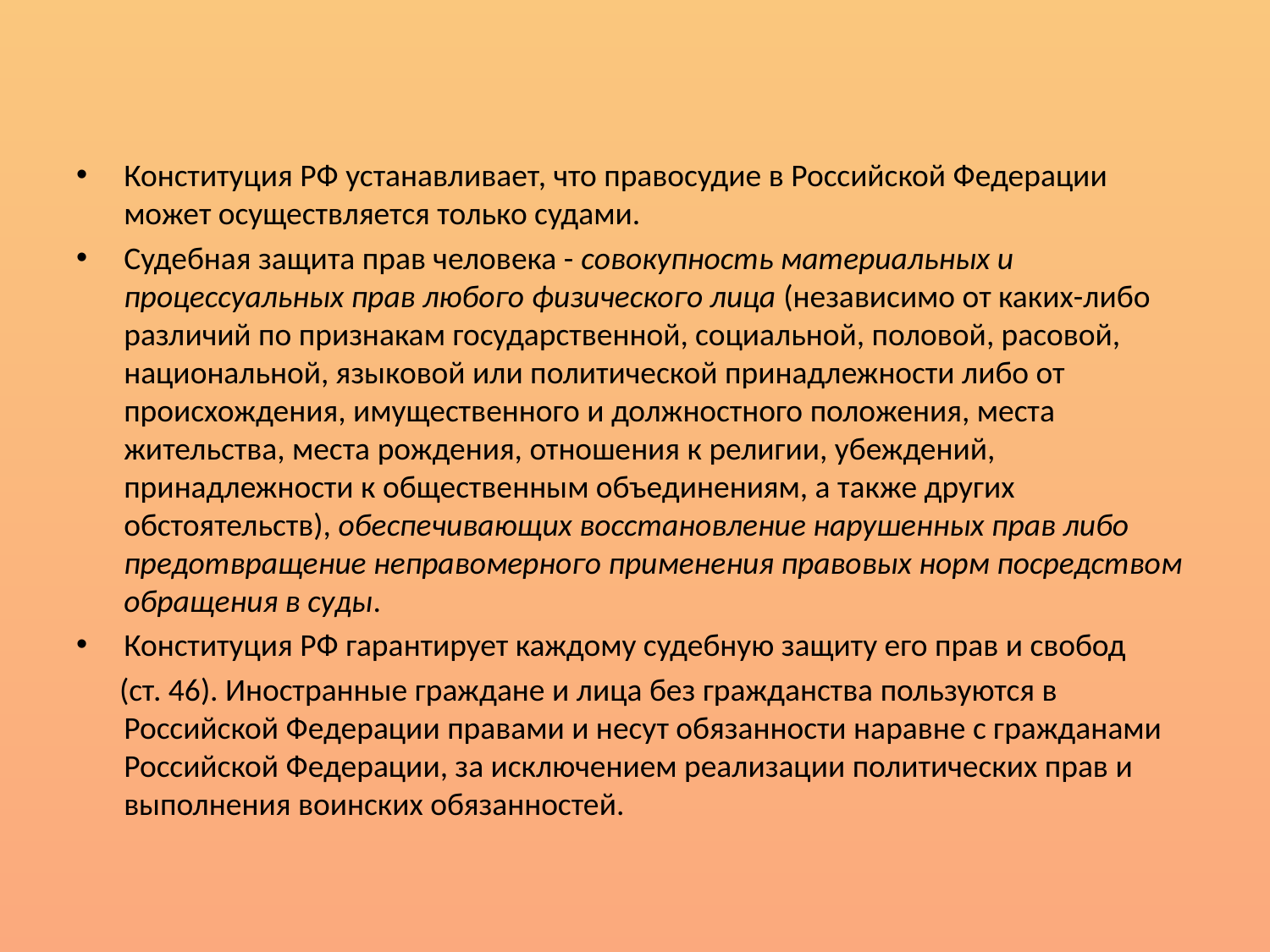

#
Конституция РФ устанавливает, что правосудие в Российской Федерации может осуществляется только судами.
Судебная защита прав человека - совокупность материальных и процессуальных прав любого физического лица (независимо от каких-либо различий по признакам государственной, социальной, половой, расовой, национальной, языковой или политической принадлежности либо от происхождения, имущественного и должностного положения, места жительства, места рождения, отношения к религии, убеждений, принадлежности к общественным объединениям, а также других обстоятельств), обеспечивающих восстановление нарушенных прав либо предотвращение неправомерного применения правовых норм посредством обращения в суды.
Конституция РФ гарантирует каждому судебную защиту его прав и свобод
      (ст. 46). Иностранные граждане и лица без гражданства пользуются в Российской Федерации правами и несут обязанности наравне с гражданами Российской Федерации, за исключением реализации политических прав и выполнения воинских обязанностей.